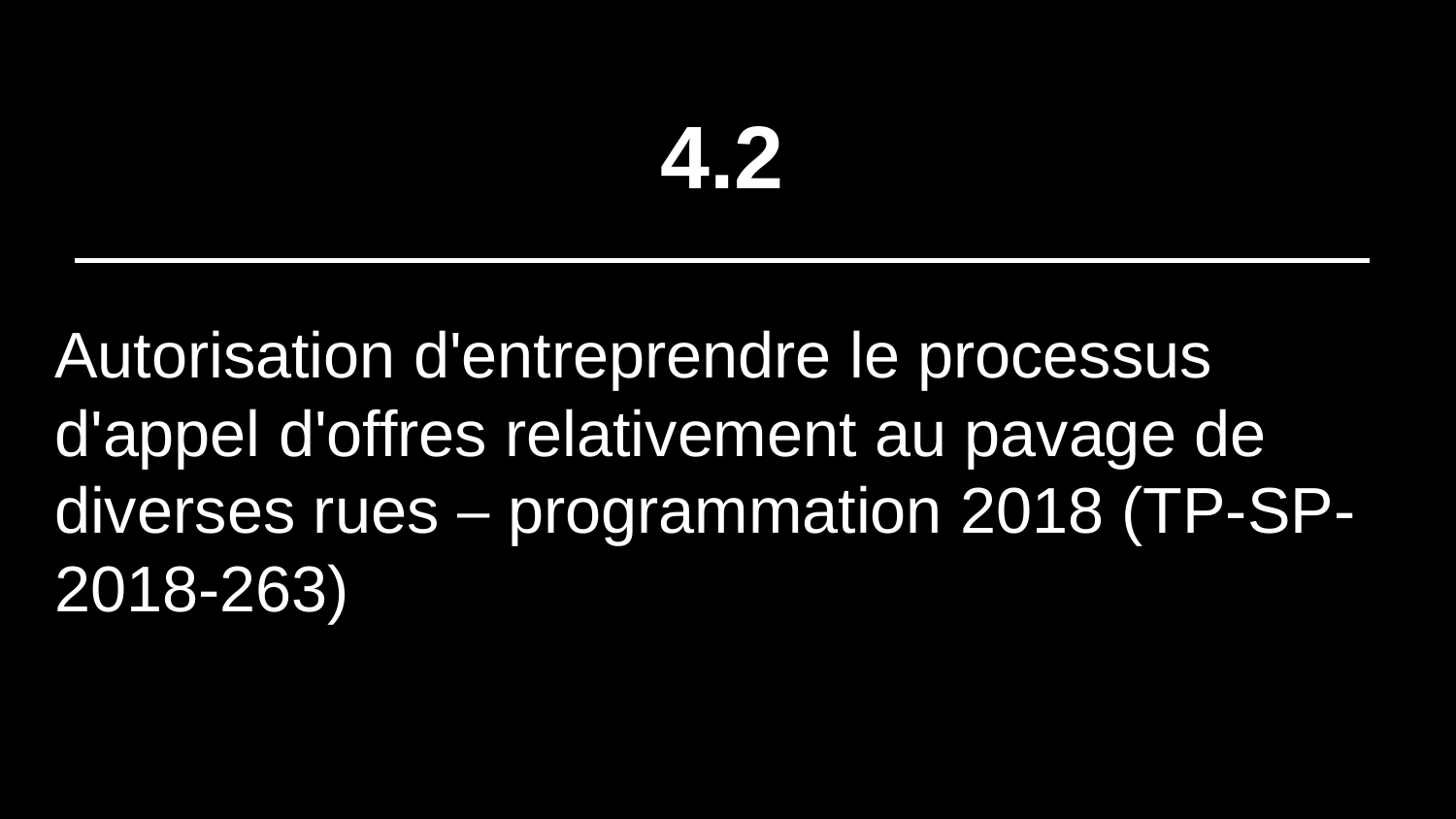

# 4.2
Autorisation d'entreprendre le processus d'appel d'offres relativement au pavage de diverses rues – programmation 2018 (TP-SP-2018-263)